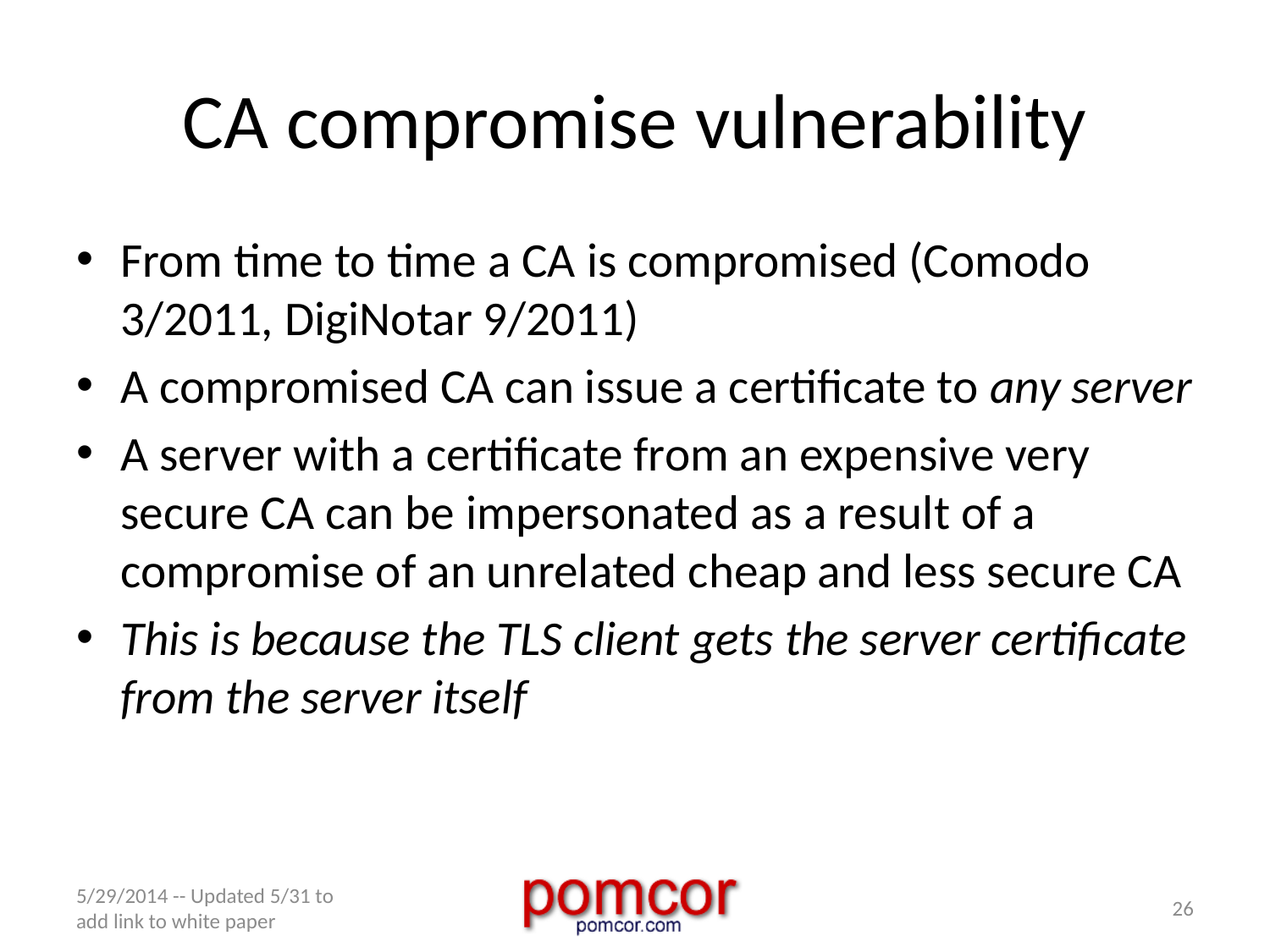

# CA compromise vulnerability
From time to time a CA is compromised (Comodo 3/2011, DigiNotar 9/2011)
A compromised CA can issue a certificate to any server
A server with a certificate from an expensive very secure CA can be impersonated as a result of a compromise of an unrelated cheap and less secure CA
This is because the TLS client gets the server certificate from the server itself
5/29/2014 -- Updated 5/31 to add link to white paper
26